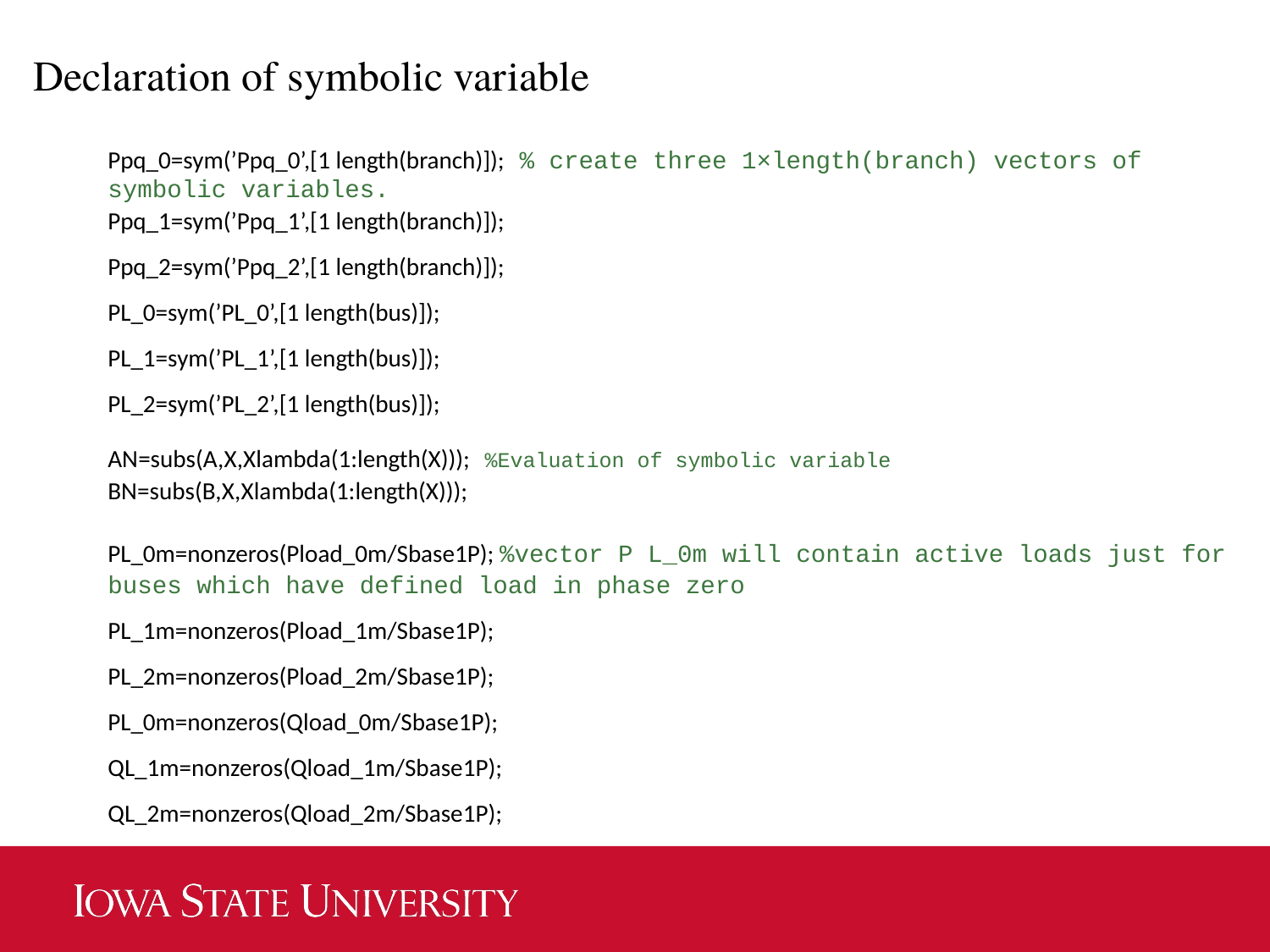

Declaration of symbolic variable
Ppq_0=sym(’Ppq_0’,[1 length(branch)]); % create three 1×length(branch) vectors of symbolic variables.
Ppq_1=sym(’Ppq_1’,[1 length(branch)]);
Ppq_2=sym(’Ppq_2’,[1 length(branch)]);
PL_0=sym(’PL_0’,[1 length(bus)]);
PL_1=sym(’PL_1’,[1 length(bus)]);
PL_2=sym(’PL_2’,[1 length(bus)]);
AN=subs(A,X,Xlambda(1:length(X))); %Evaluation of symbolic variable
BN=subs(B,X,Xlambda(1:length(X)));
PL_0m=nonzeros(Pload_0m/Sbase1P); %vector P L_0m will contain active loads just for buses which have defined load in phase zero
PL_1m=nonzeros(Pload_1m/Sbase1P);
PL_2m=nonzeros(Pload_2m/Sbase1P);
PL_0m=nonzeros(Qload_0m/Sbase1P);
QL_1m=nonzeros(Qload_1m/Sbase1P);
QL_2m=nonzeros(Qload_2m/Sbase1P);